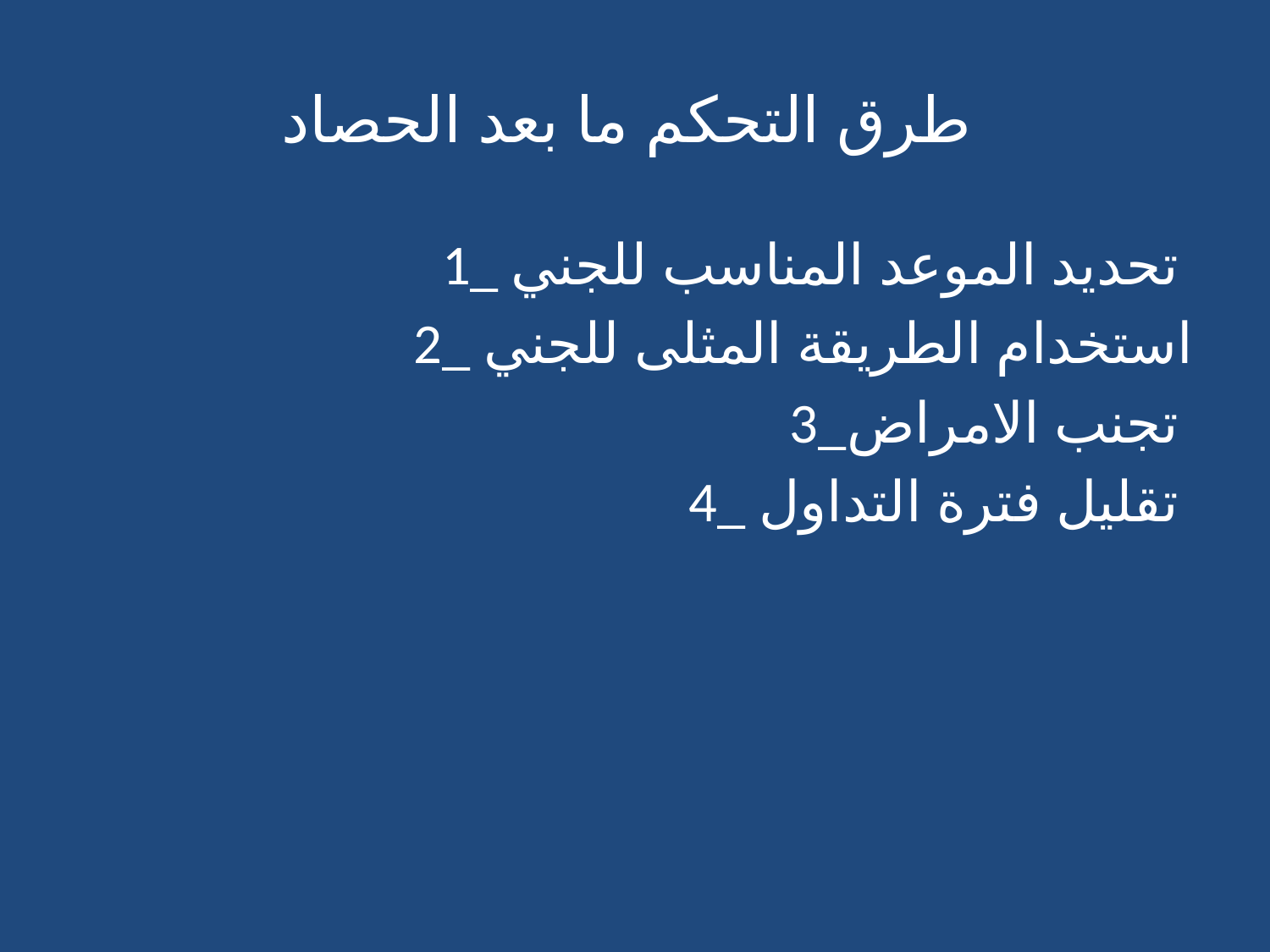

# طرق التحكم ما بعد الحصاد
1_ تحديد الموعد المناسب للجني
2_ استخدام الطريقة المثلى للجني
3_تجنب الامراض
4_ تقليل فترة التداول